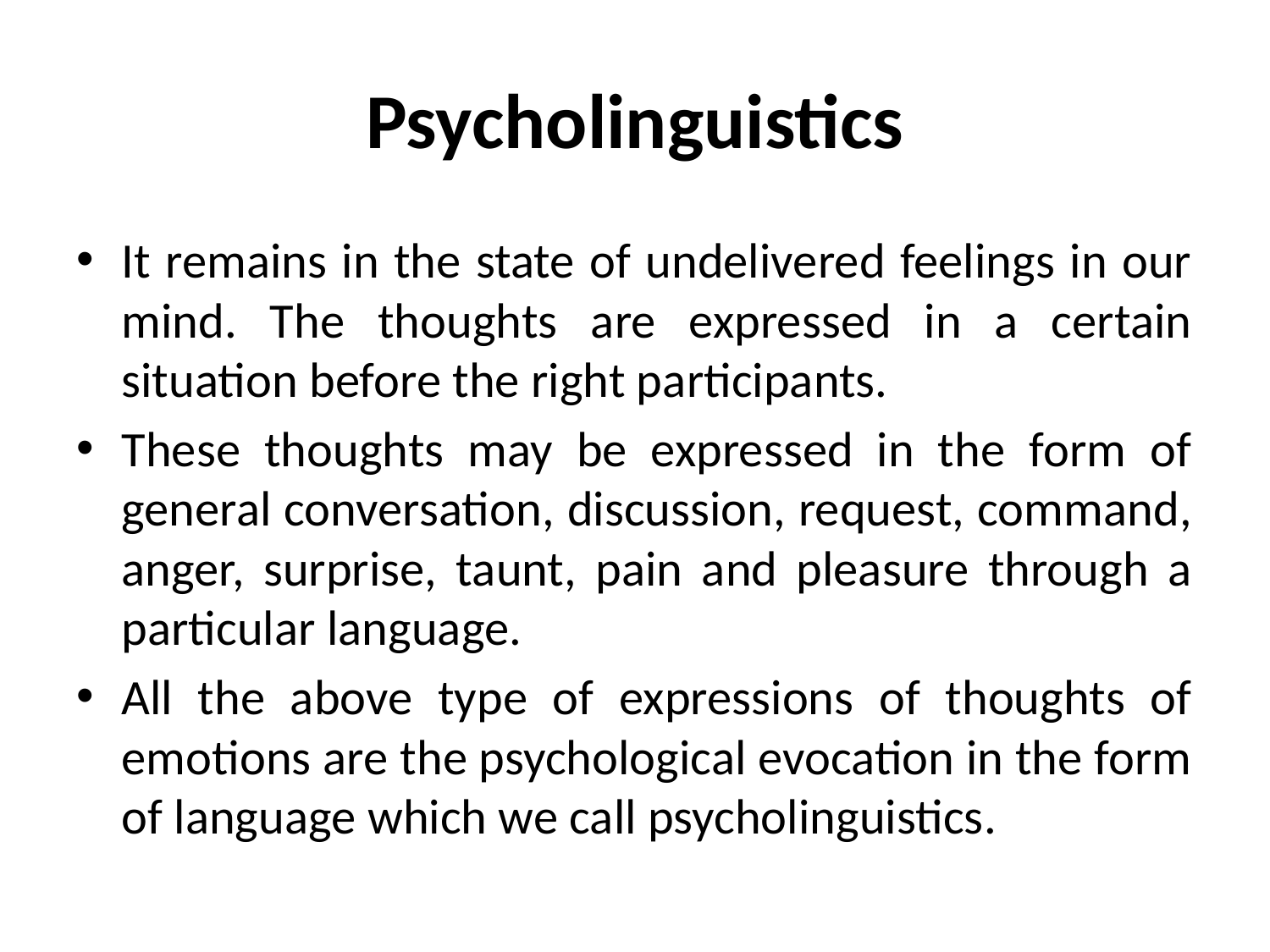

# Psycholinguistics
It remains in the state of undelivered feelings in our mind. The thoughts are expressed in a certain situation before the right participants.
These thoughts may be expressed in the form of general conversation, discussion, request, command, anger, surprise, taunt, pain and pleasure through a particular language.
All the above type of expressions of thoughts of emotions are the psychological evocation in the form of language which we call psycholinguistics.